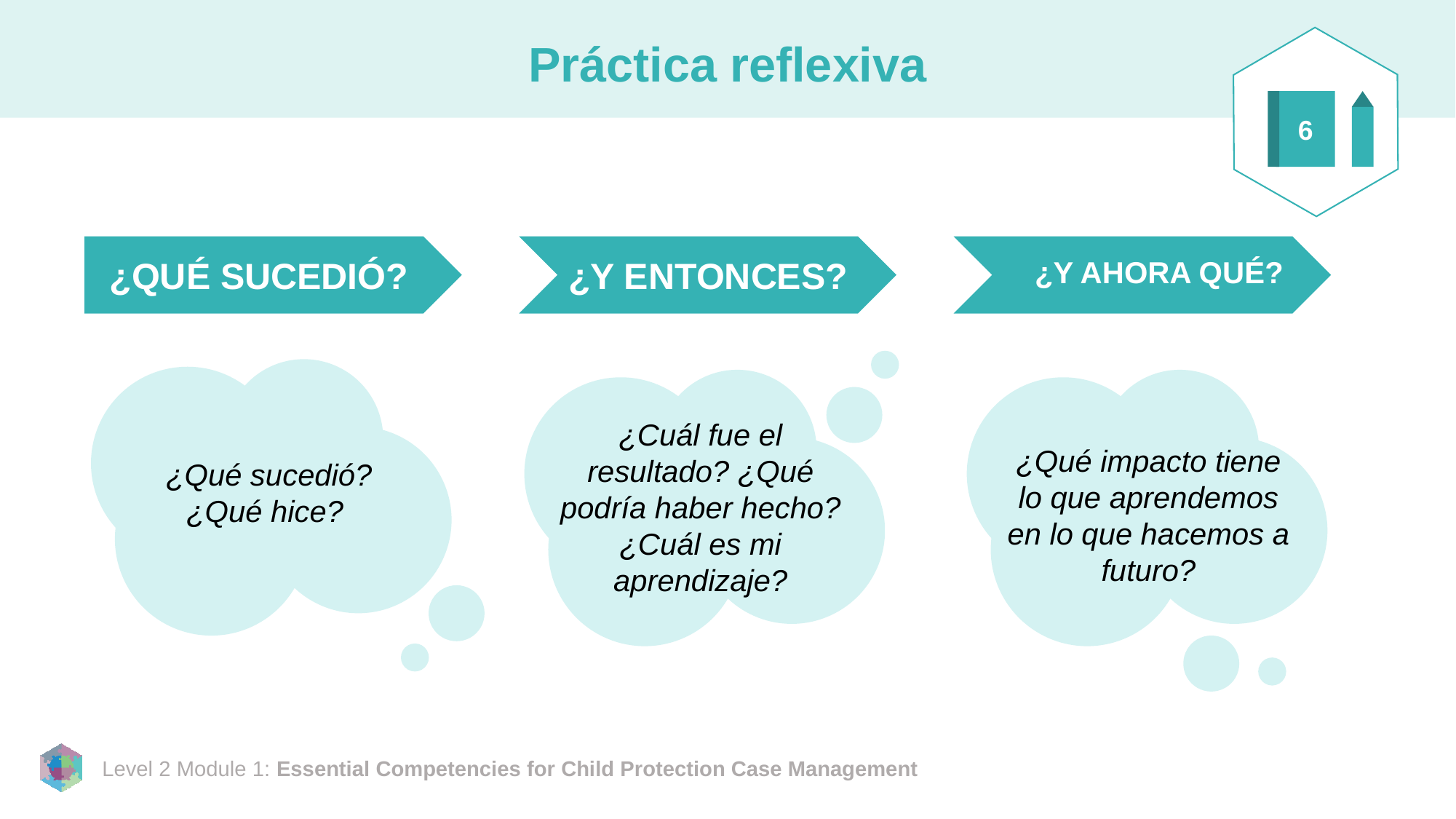

# Práctica reflexiva

6

¿QUÉ SUCEDIÓ?
¿Y ENTONCES?
¿Y AHORA QUÉ?

¿Cuál fue el resultado? ¿Qué podría haber hecho? ¿Cuál es mi aprendizaje?
¿Qué impacto tiene lo que aprendemos en lo que hacemos a futuro?
¿Qué sucedió? ¿Qué hice?